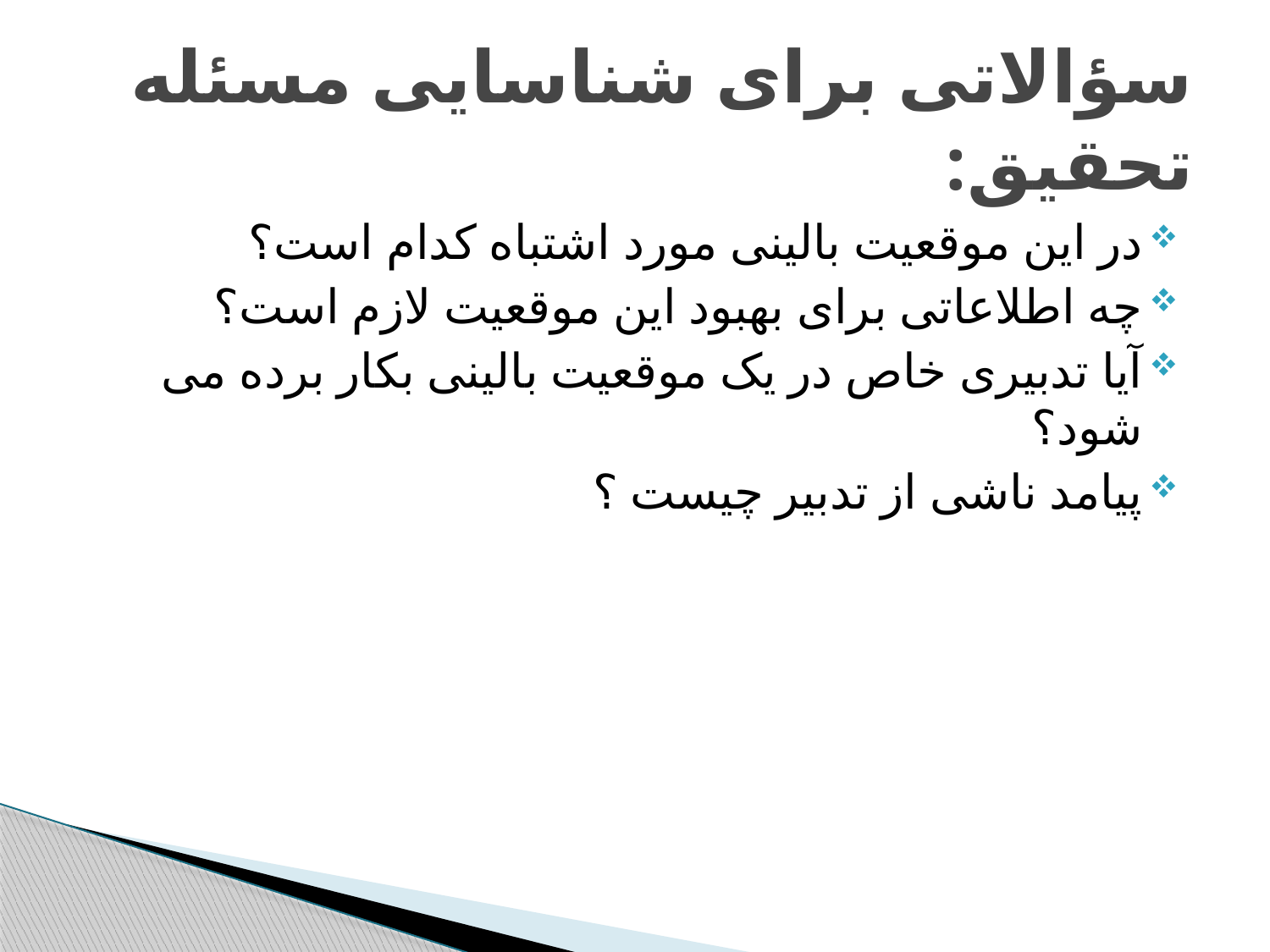

# سؤالاتی برای شناسایی مسئله تحقیق:
در این موقعیت بالینی مورد اشتباه کدام است؟
چه اطلاعاتی برای بهبود این موقعیت لازم است؟
آیا تدبیری خاص در یک موقعیت بالینی بکار برده می شود؟
پیامد ناشی از تدبیر چیست ؟